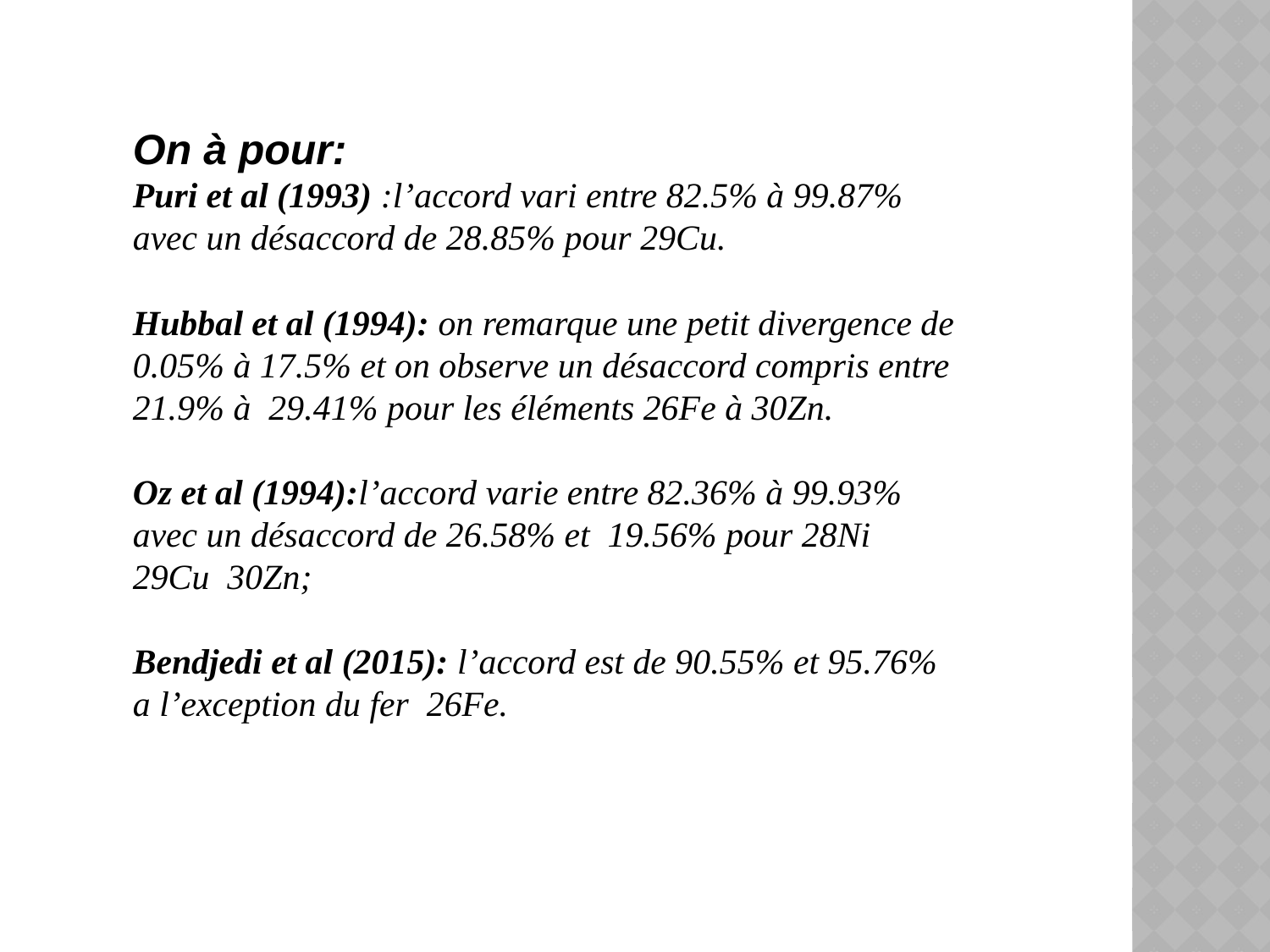

On à pour:
Puri et al (1993) :l’accord vari entre 82.5% à 99.87% avec un désaccord de 28.85% pour 29Cu.

Hubbal et al (1994): on remarque une petit divergence de 0.05% à 17.5% et on observe un désaccord compris entre 21.9% à  29.41% pour les éléments 26Fe à 30Zn.

Oz et al (1994):l’accord varie entre 82.36% à 99.93% avec un désaccord de 26.58% et  19.56% pour 28Ni  29Cu  30Zn;

Bendjedi et al (2015): l’accord est de 90.55% et 95.76% a l’exception du fer  26Fe.